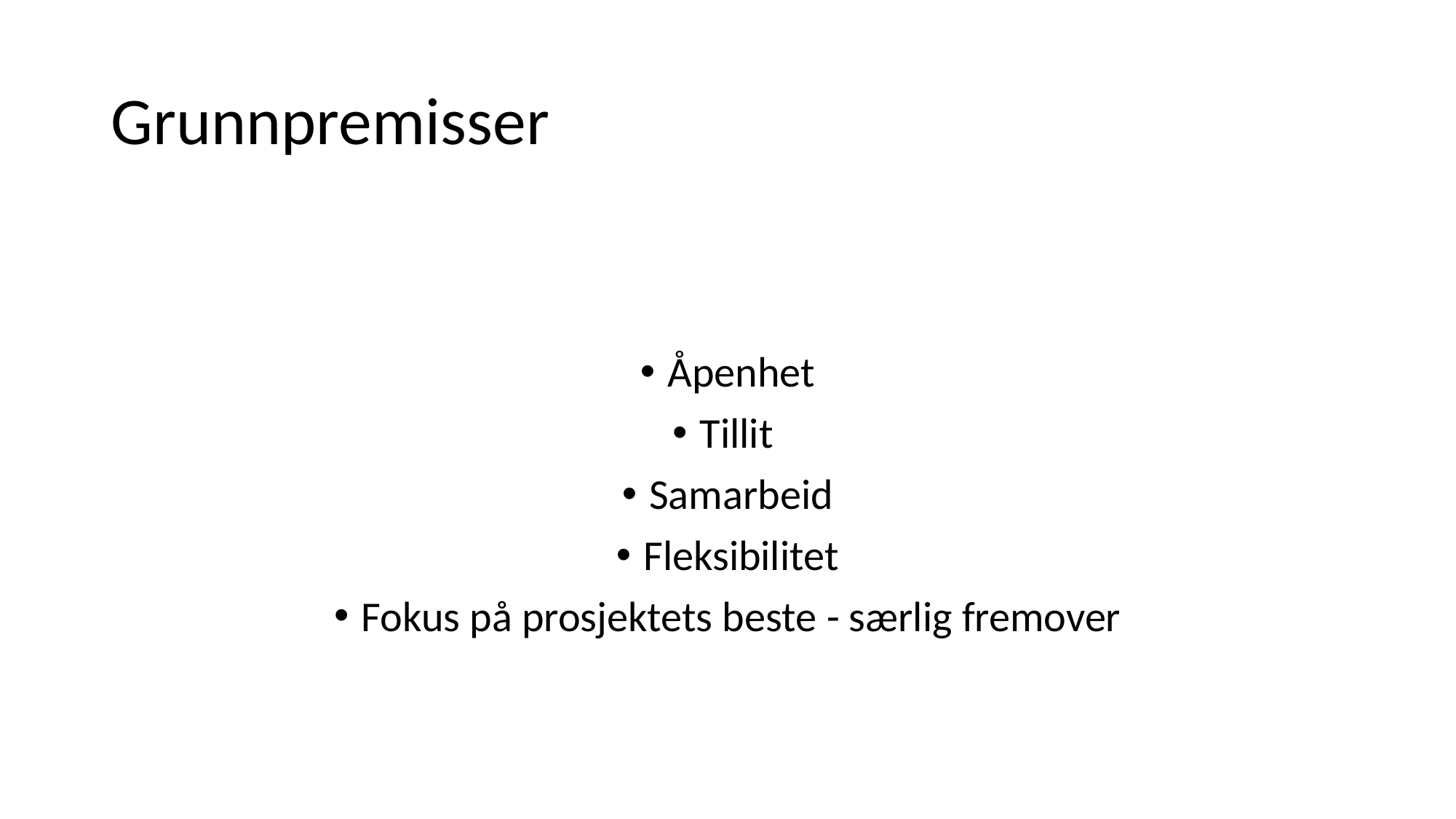

# Grunnpremisser

Åpenhet
Tillit
Samarbeid
Fleksibilitet
Fokus på prosjektets beste - særlig fremover